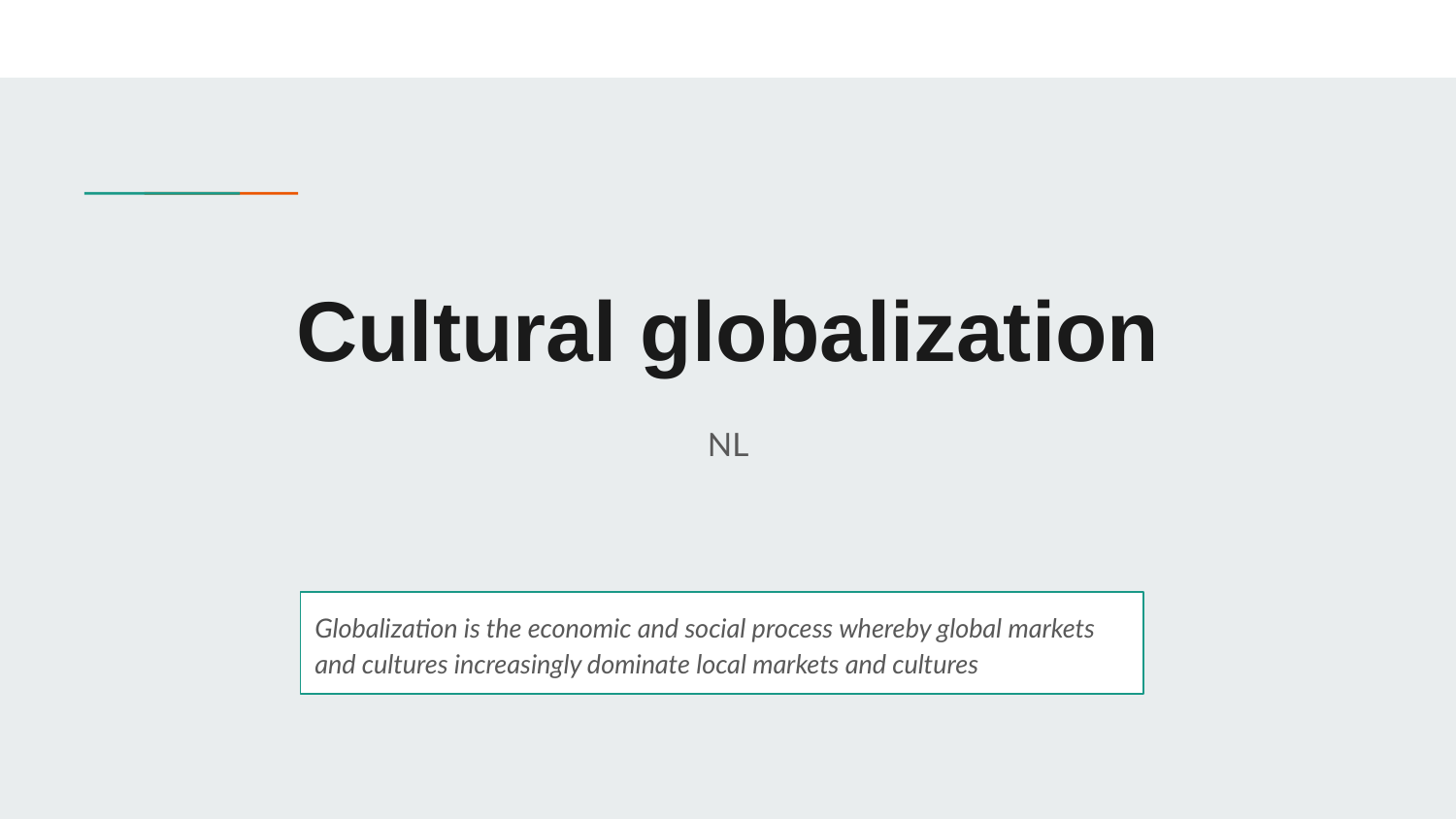

# Cultural globalization
NL
Globalization is the economic and social process whereby global markets and cultures increasingly dominate local markets and cultures